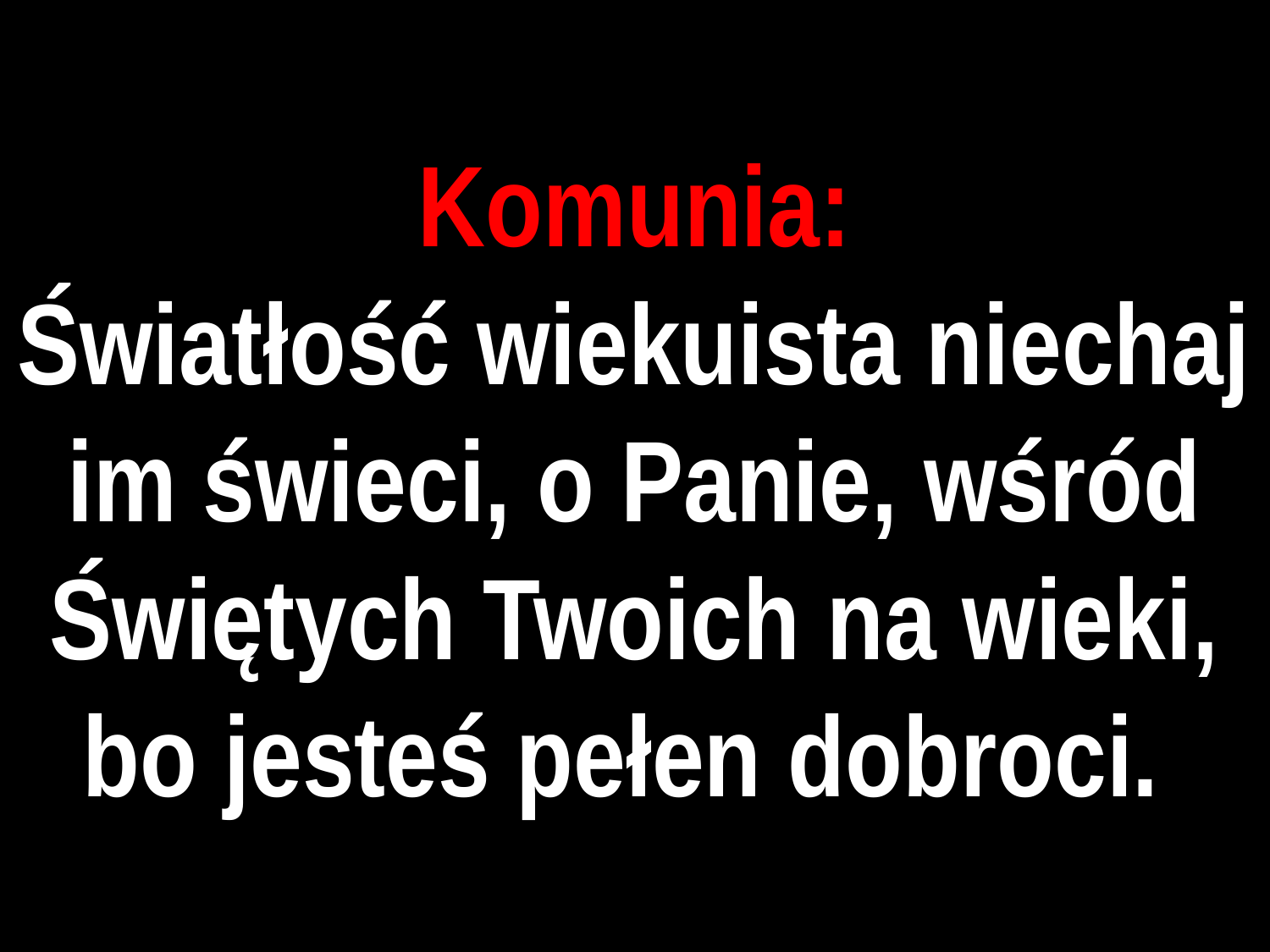

# Komunia:
Światłość wiekuista niechaj im świeci, o Panie, wśród Świętych Twoich na wieki, bo jesteś pełen dobroci.